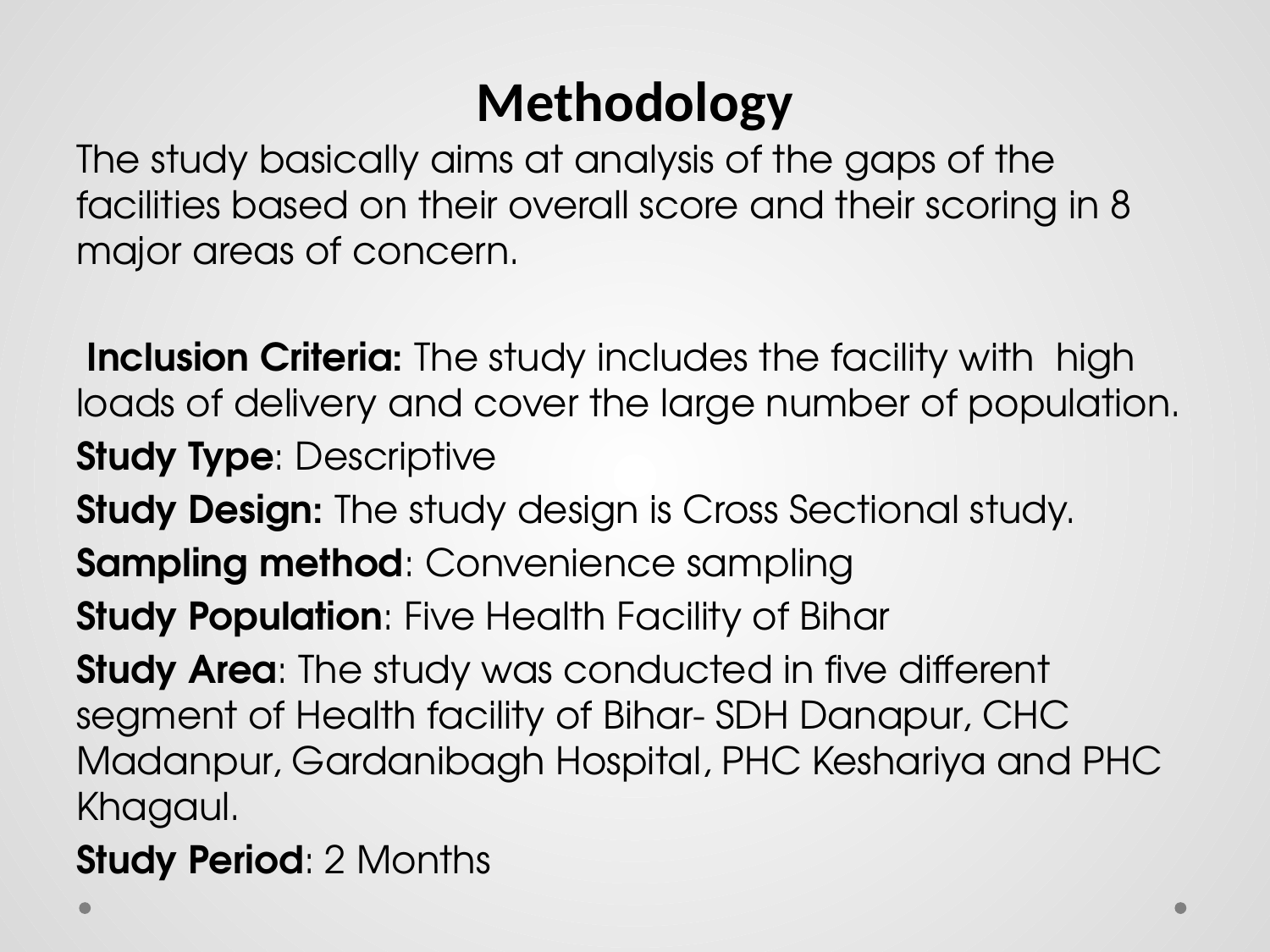

# Methodology
The study basically aims at analysis of the gaps of the facilities based on their overall score and their scoring in 8 major areas of concern.

 Inclusion Criteria: The study includes the facility with  high loads of delivery and cover the large number of population.
Study Type: Descriptive
Study Design: The study design is Cross Sectional study.
Sampling method: Convenience sampling
Study Population: Five Health Facility of Bihar
Study Area: The study was conducted in five different segment of Health facility of Bihar- SDH Danapur, CHC Madanpur, Gardanibagh Hospital, PHC Keshariya and PHC Khagaul.
Study Period: 2 Months